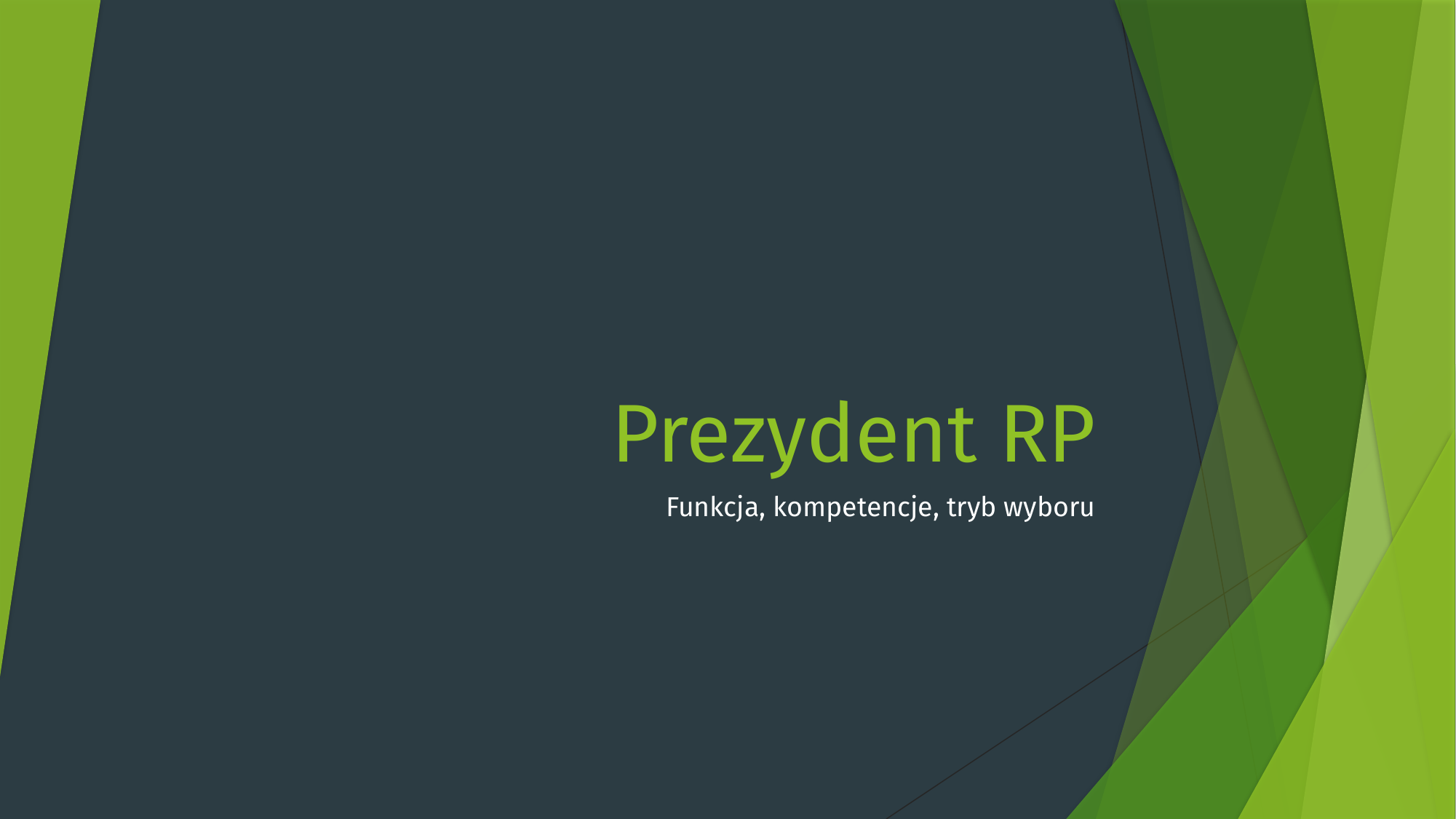

# Prezydent RP
Funkcja, kompetencje, tryb wyboru